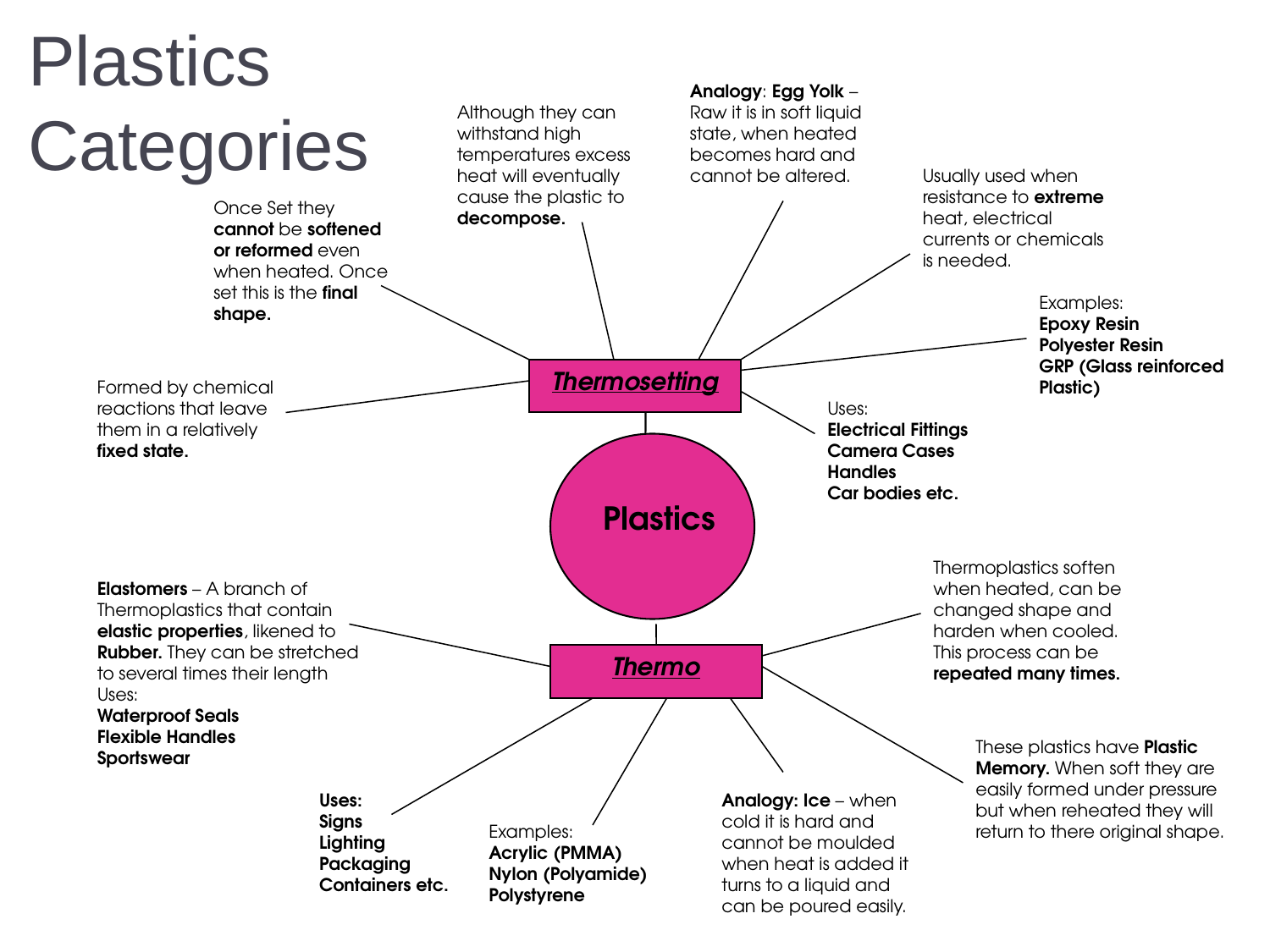

Plastics
Categories
Analogy: Egg Yolk – Raw it is in soft liquid state, when heated becomes hard and cannot be altered.

Although they can withstand high temperatures excess heat will eventually cause the plastic to decompose.

Usually used when resistance to extreme heat, electrical currents or chemicals is needed.

Once Set they cannot be softened
or reformed even when heated. Once set this is the final shape.

Examples:
Epoxy Resin
Polyester Resin
GRP (Glass reinforced Plastic)

Thermosetting

Formed by chemical reactions that leave them in a relatively fixed state.

Uses:
Electrical Fittings
Camera Cases
Handles
Car bodies etc.

Plastics
Thermoplastics soften when heated, can be changed shape and harden when cooled. This process can be repeated many times.

Elastomers – A branch of Thermoplastics that contain elastic properties, likened to Rubber. They can be stretched to several times their length
Uses:
Waterproof Seals
Flexible Handles
Sportswear

Thermo

These plastics have Plastic Memory. When soft they are easily formed under pressure but when reheated they will return to there original shape.

Uses:
Signs
Lighting
Packaging
Containers etc.

Examples:
Acrylic (PMMA)
Nylon (Polyamide)
Polystyrene

Analogy: Ice – when cold it is hard and cannot be moulded when heat is added it turns to a liquid and can be poured easily.